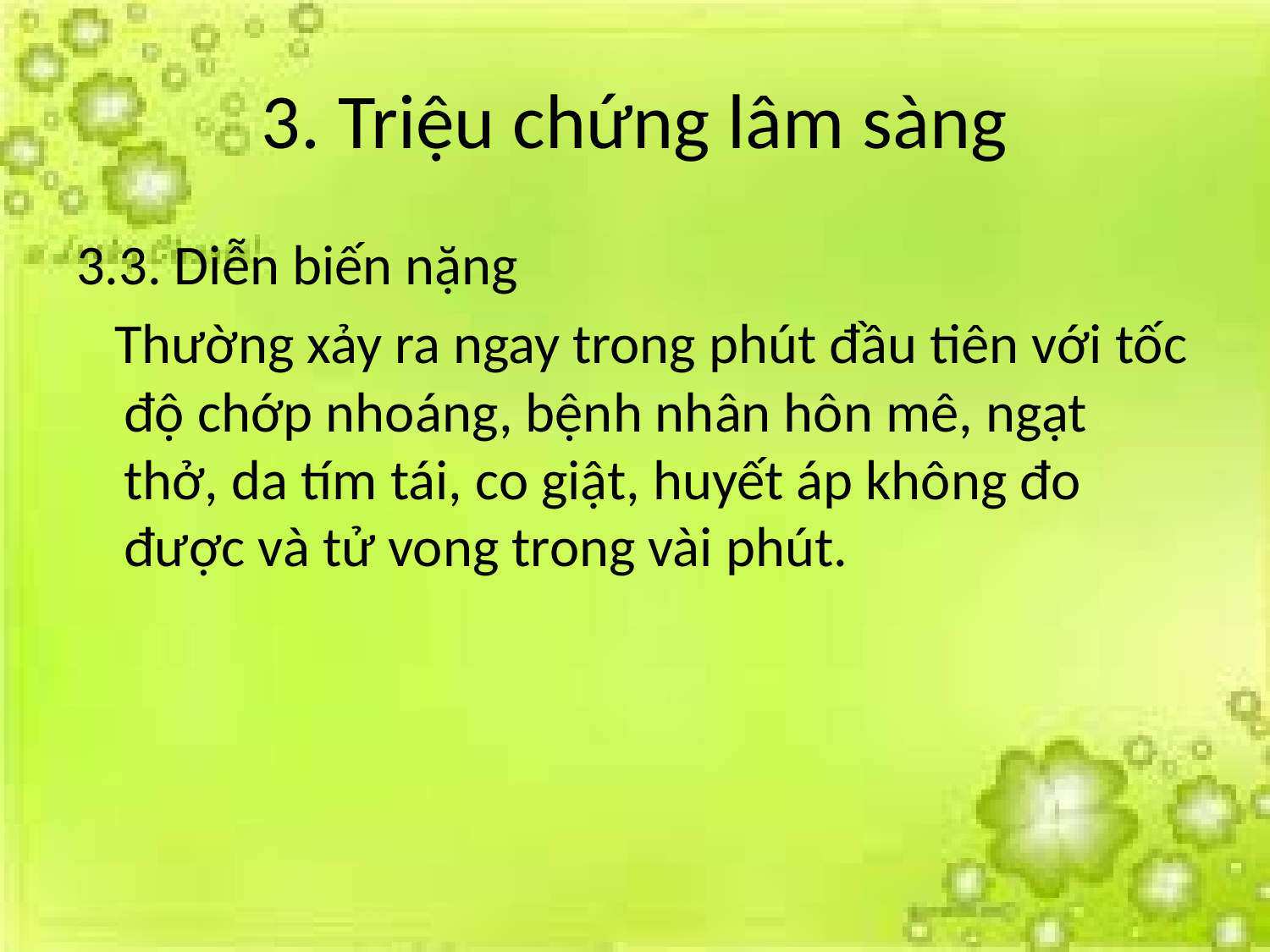

# 3. Triệu chứng lâm sàng
3.3. Diễn biến nặng
   Thường xảy ra ngay trong phút đầu tiên với tốc độ chớp nhoáng, bệnh nhân hôn mê, ngạt thở, da tím tái, co giật, huyết áp không đo được và tử vong trong vài phút.